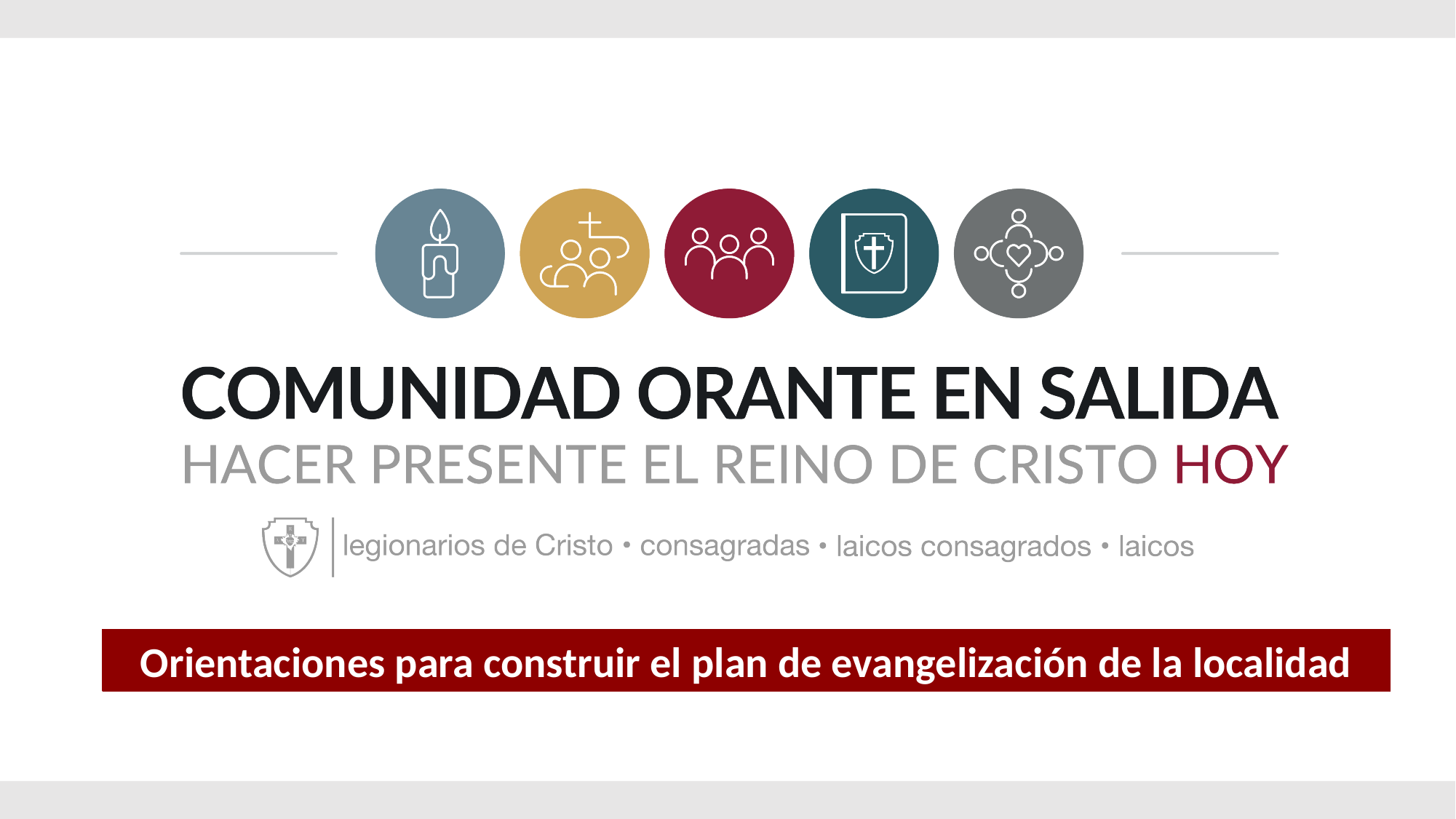

Orientaciones para construir el plan de evangelización de la localidad